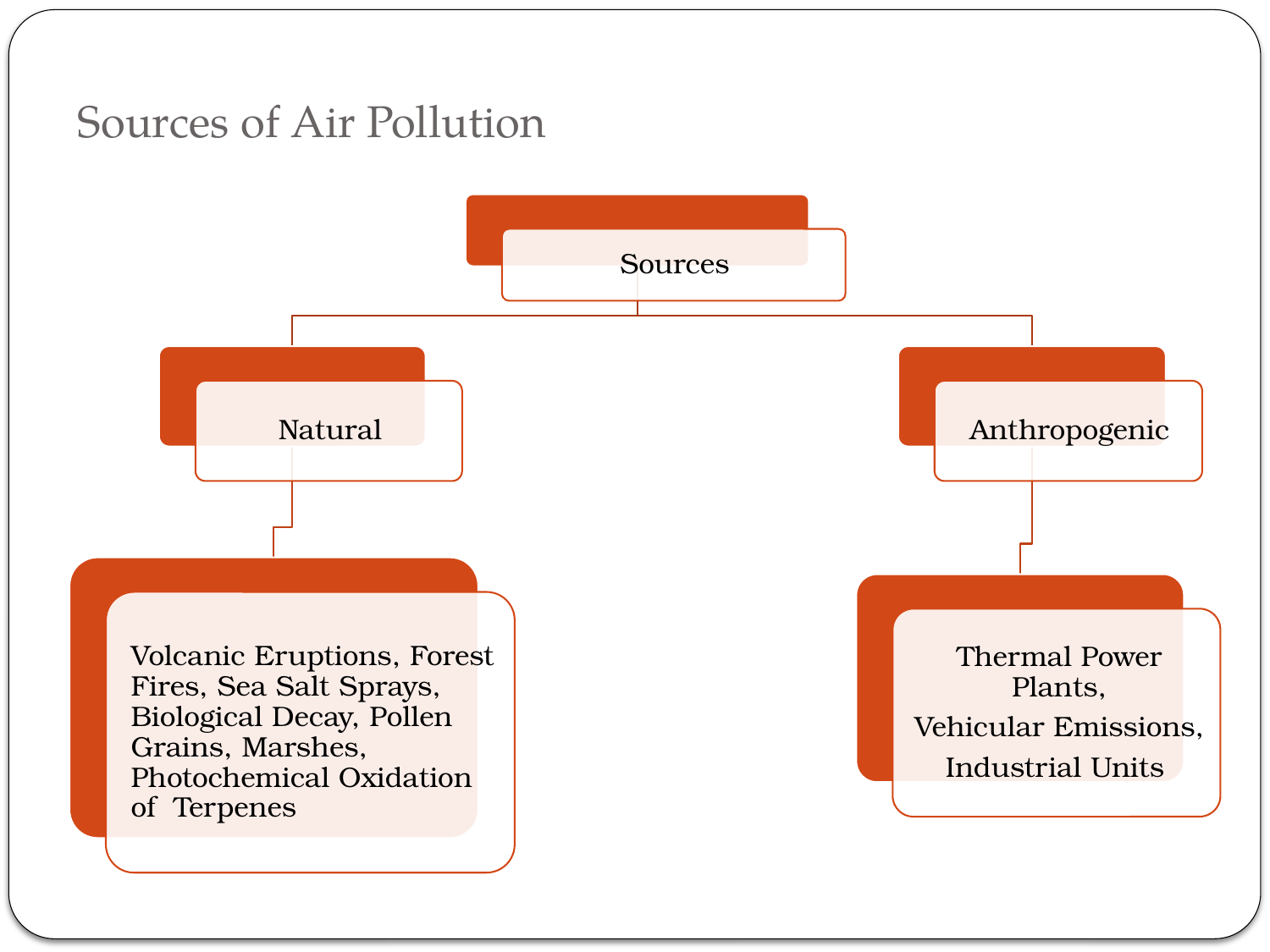

# Sources of Air Pollution
Sources
Natural
Volcanic Eruptions, Forest Fires, Sea Salt Sprays,  Biological Decay, Pollen Grains, Marshes,  Photochemical Oxidation of  Terpenes
Anthropogenic
Thermal Power Plants,
Vehicular Emissions,
Industrial Units